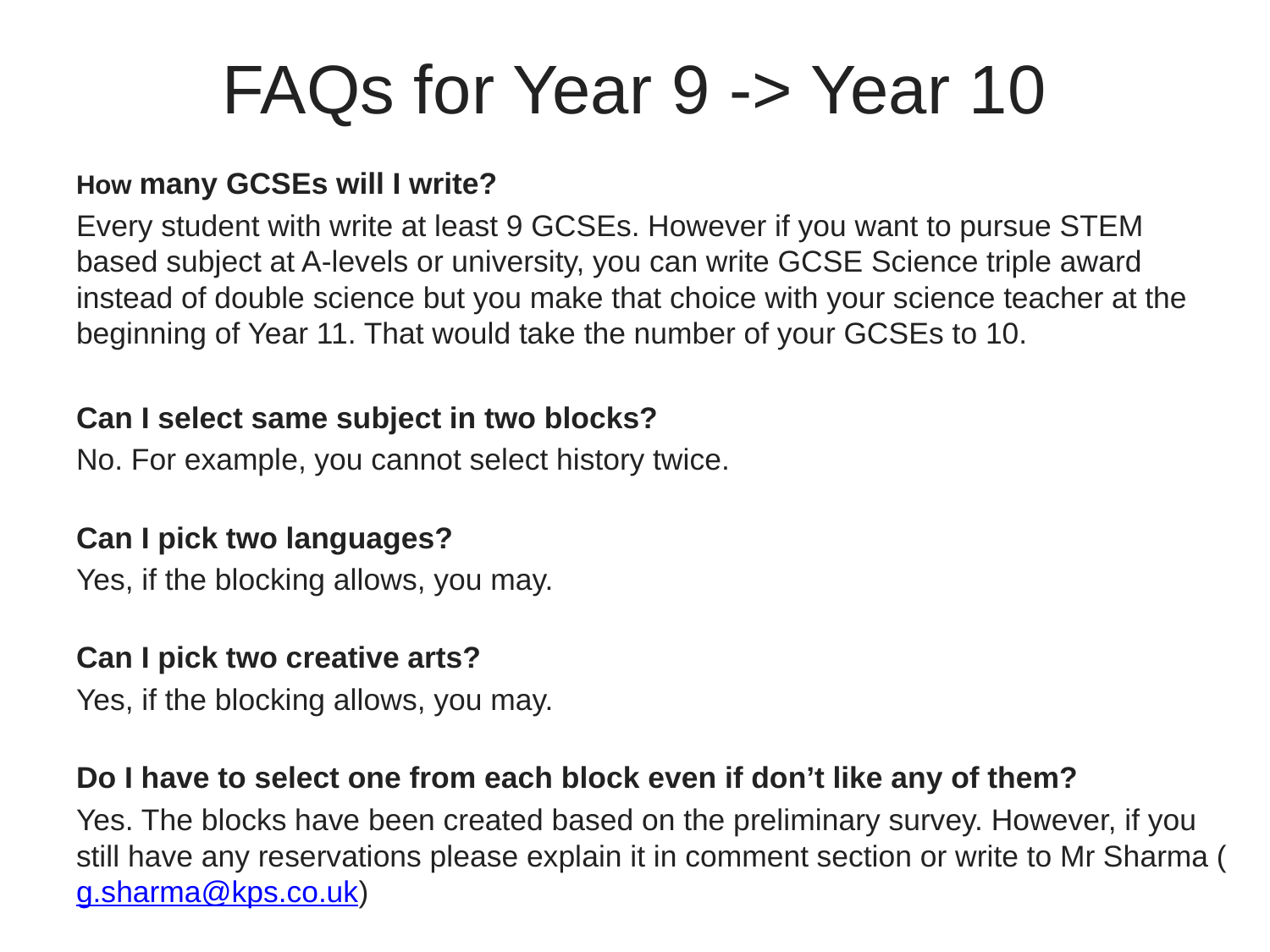

# FAQs for Year 9 -> Year 10
How many GCSEs will I write?
Every student with write at least 9 GCSEs. However if you want to pursue STEM based subject at A-levels or university, you can write GCSE Science triple award instead of double science but you make that choice with your science teacher at the beginning of Year 11. That would take the number of your GCSEs to 10.

Can I select same subject in two blocks?
No. For example, you cannot select history twice.
Can I pick two languages?
Yes, if the blocking allows, you may.
Can I pick two creative arts?
Yes, if the blocking allows, you may.
Do I have to select one from each block even if don’t like any of them?
Yes. The blocks have been created based on the preliminary survey. However, if you still have any reservations please explain it in comment section or write to Mr Sharma (g.sharma@kps.co.uk)